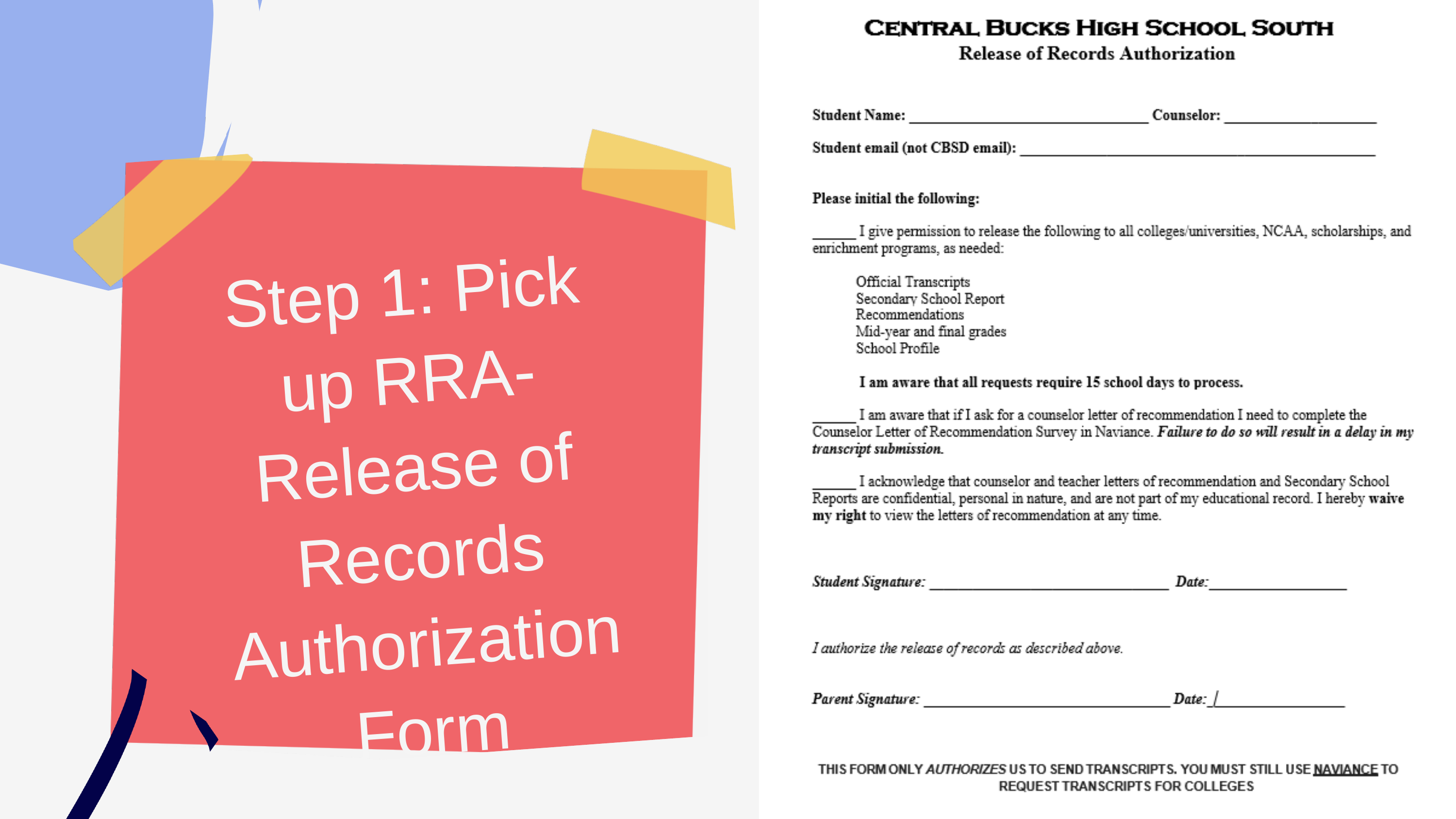

Step 1: Pick up RRA- Release of Records Authorization Form